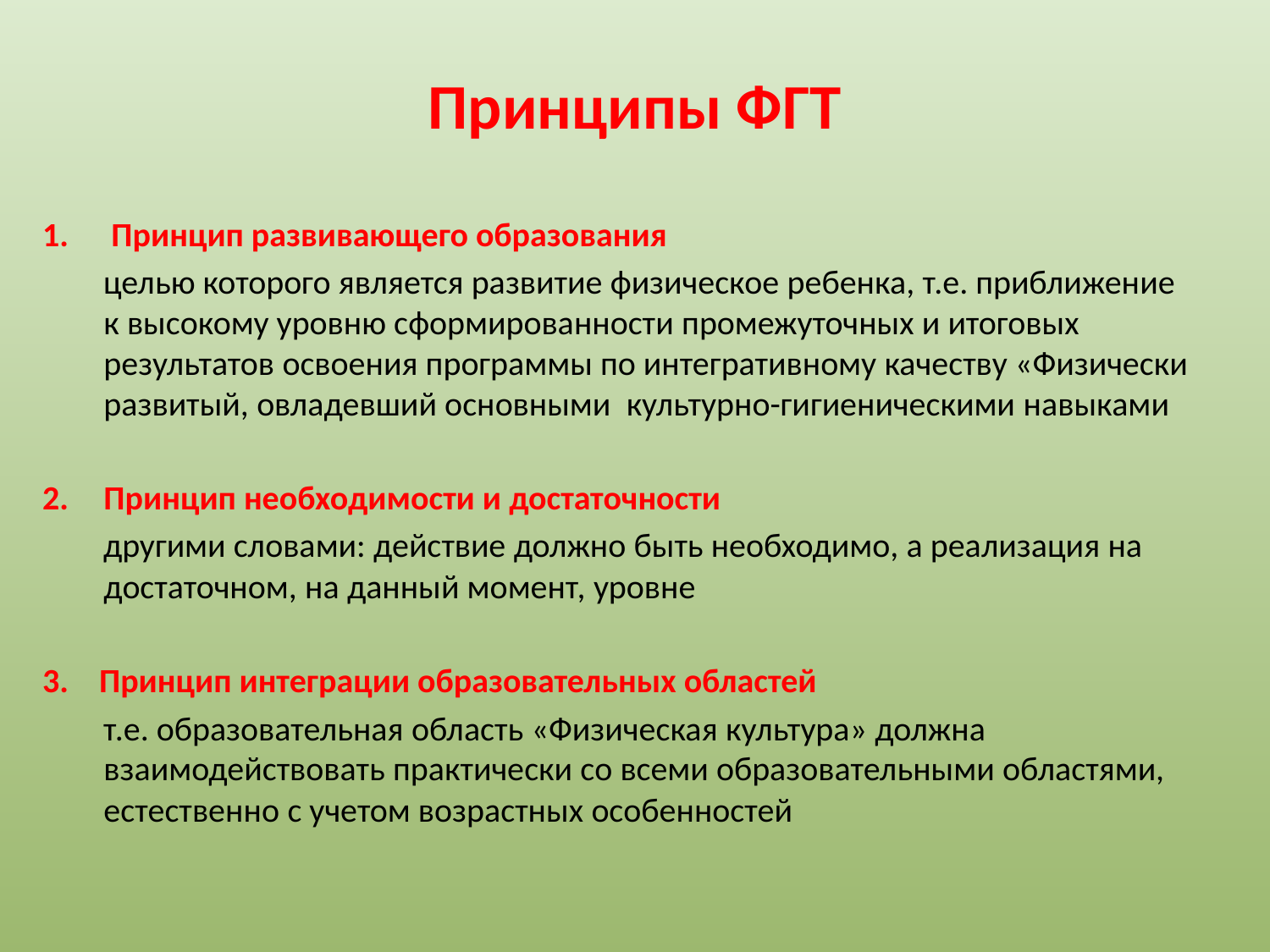

# Принципы ФГТ

 Принцип развивающего образования
        целью которого является развитие физическое ребенка, т.е. приближение к высокому уровню сформированности промежуточных и итоговых результатов освоения программы по интегративному качеству «Физически развитый, овладевший основными  культурно-гигиеническими навыками

Принцип необходимости и достаточности
        другими словами: действие должно быть необходимо, а реализация на достаточном, на данный момент, уровне

3.    Принцип интеграции образовательных областей
        т.е. образовательная область «Физическая культура» должна взаимодействовать практически со всеми образовательными областями, естественно с учетом возрастных особенностей